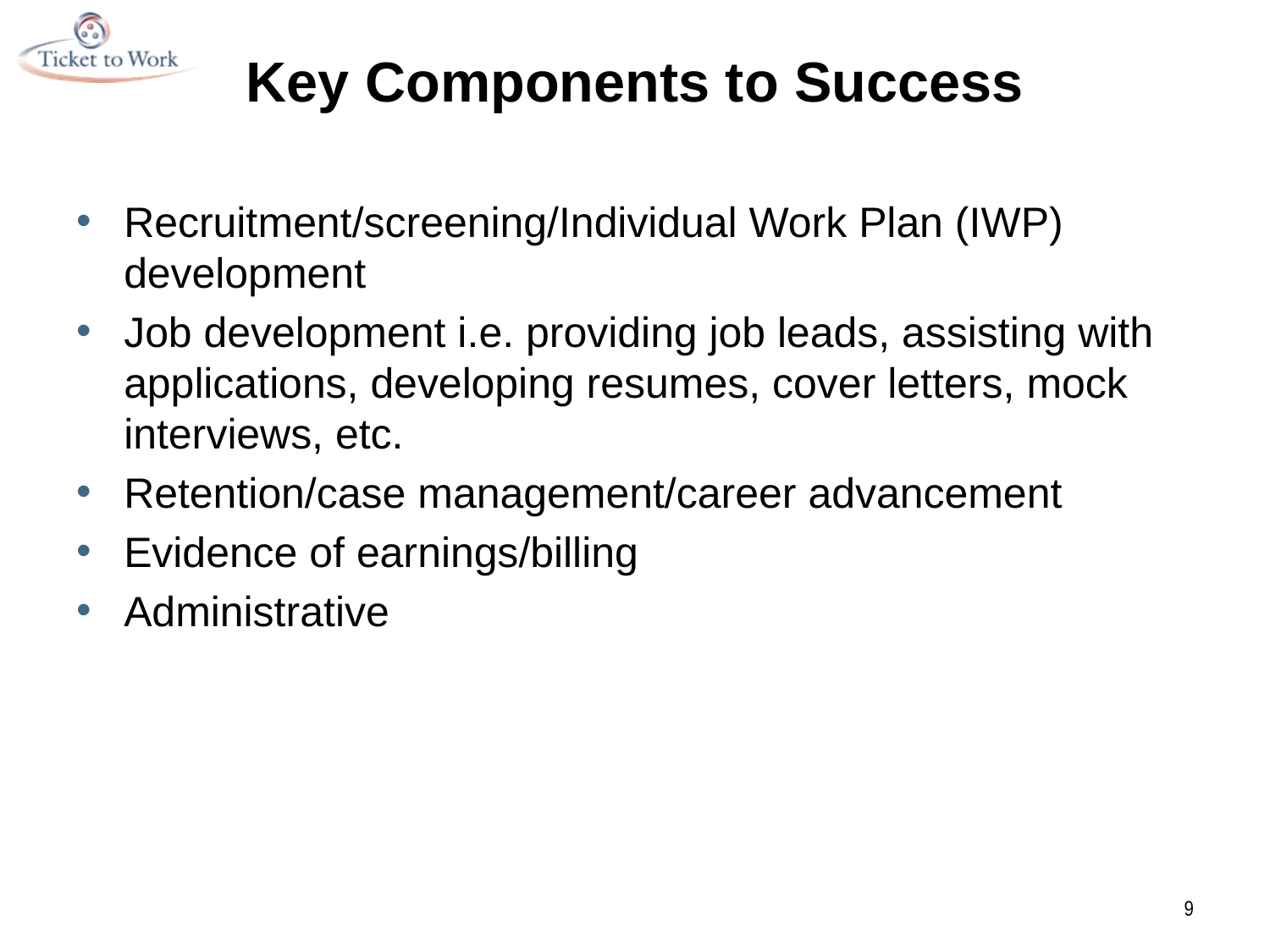

# Key Components to Success
Recruitment/screening/Individual Work Plan (IWP) development
Job development i.e. providing job leads, assisting with applications, developing resumes, cover letters, mock interviews, etc.
Retention/case management/career advancement
Evidence of earnings/billing
Administrative

9